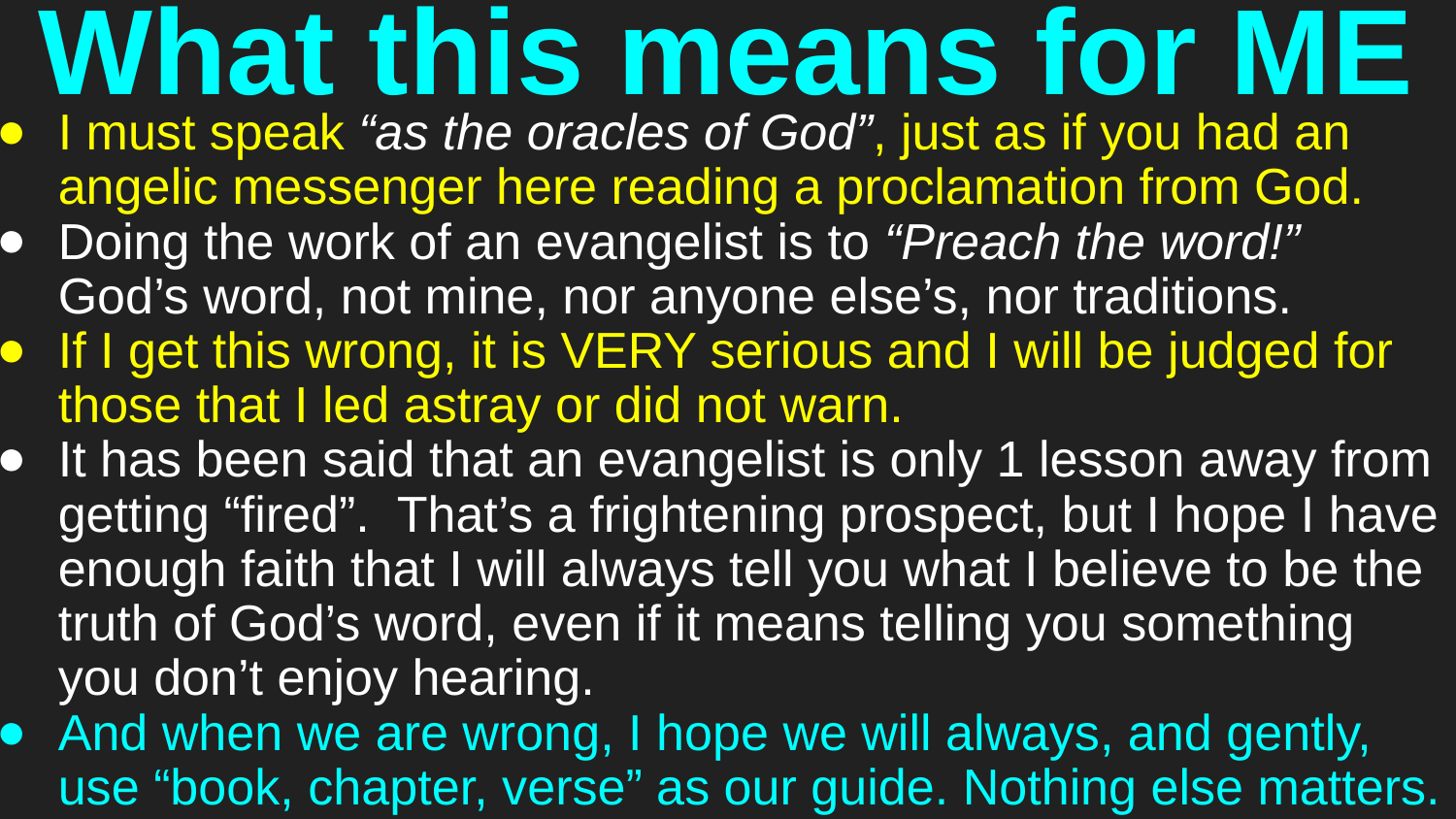

# What this means for ME
I must speak “as the oracles of God”, just as if you had an angelic messenger here reading a proclamation from God.
Doing the work of an evangelist is to “Preach the word!”  God’s word, not mine, nor anyone else’s, nor traditions.
If I get this wrong, it is VERY serious and I will be judged for those that I led astray or did not warn.
It has been said that an evangelist is only 1 lesson away from getting “fired”.  That’s a frightening prospect, but I hope I have enough faith that I will always tell you what I believe to be the truth of God’s word, even if it means telling you something you don’t enjoy hearing.
And when we are wrong, I hope we will always, and gently, use “book, chapter, verse” as our guide. Nothing else matters.